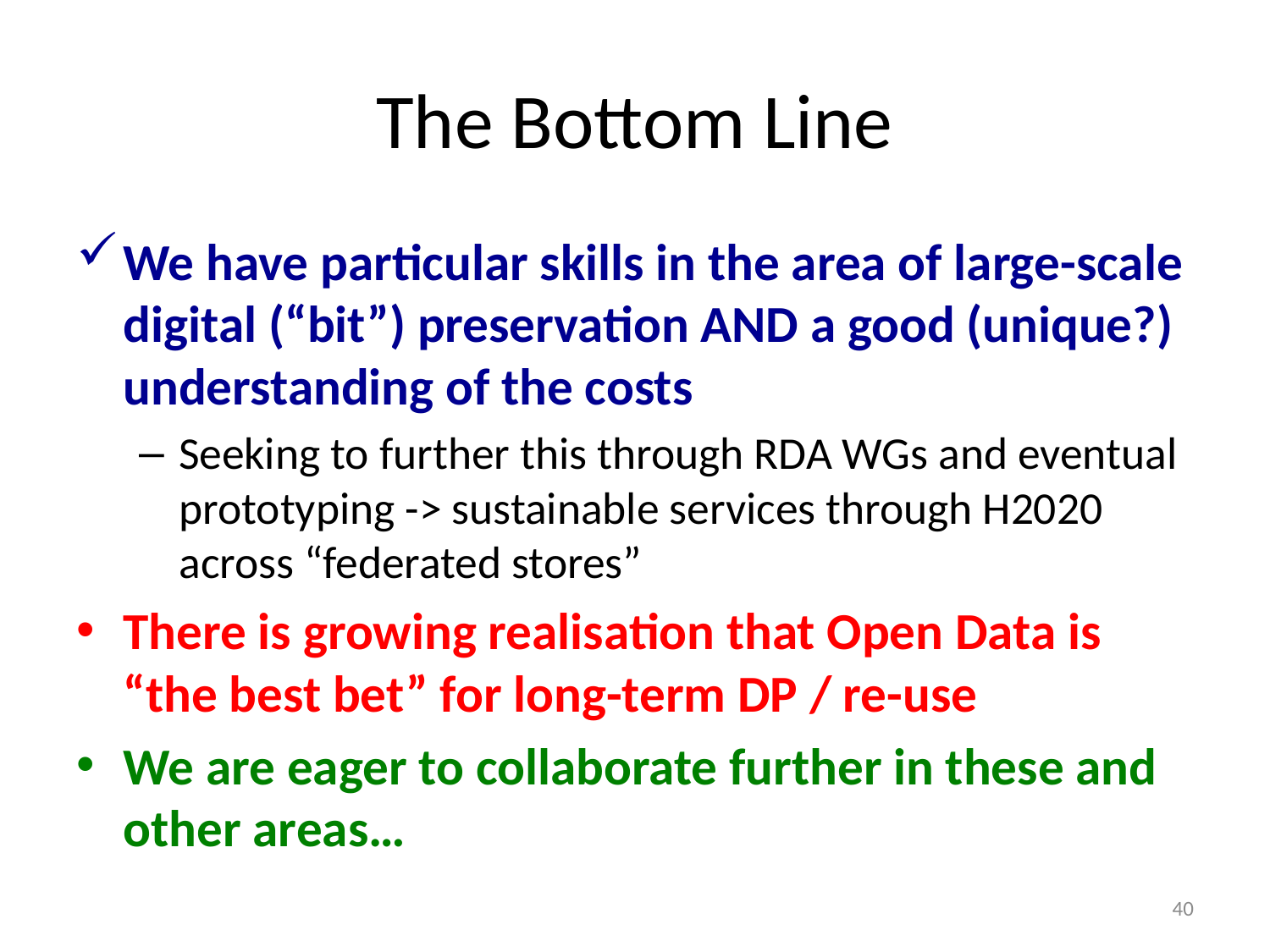

# The Bottom Line
We have particular skills in the area of large-scale digital (“bit”) preservation AND a good (unique?) understanding of the costs
Seeking to further this through RDA WGs and eventual prototyping -> sustainable services through H2020 across “federated stores”
There is growing realisation that Open Data is “the best bet” for long-term DP / re-use
We are eager to collaborate further in these and other areas…
40